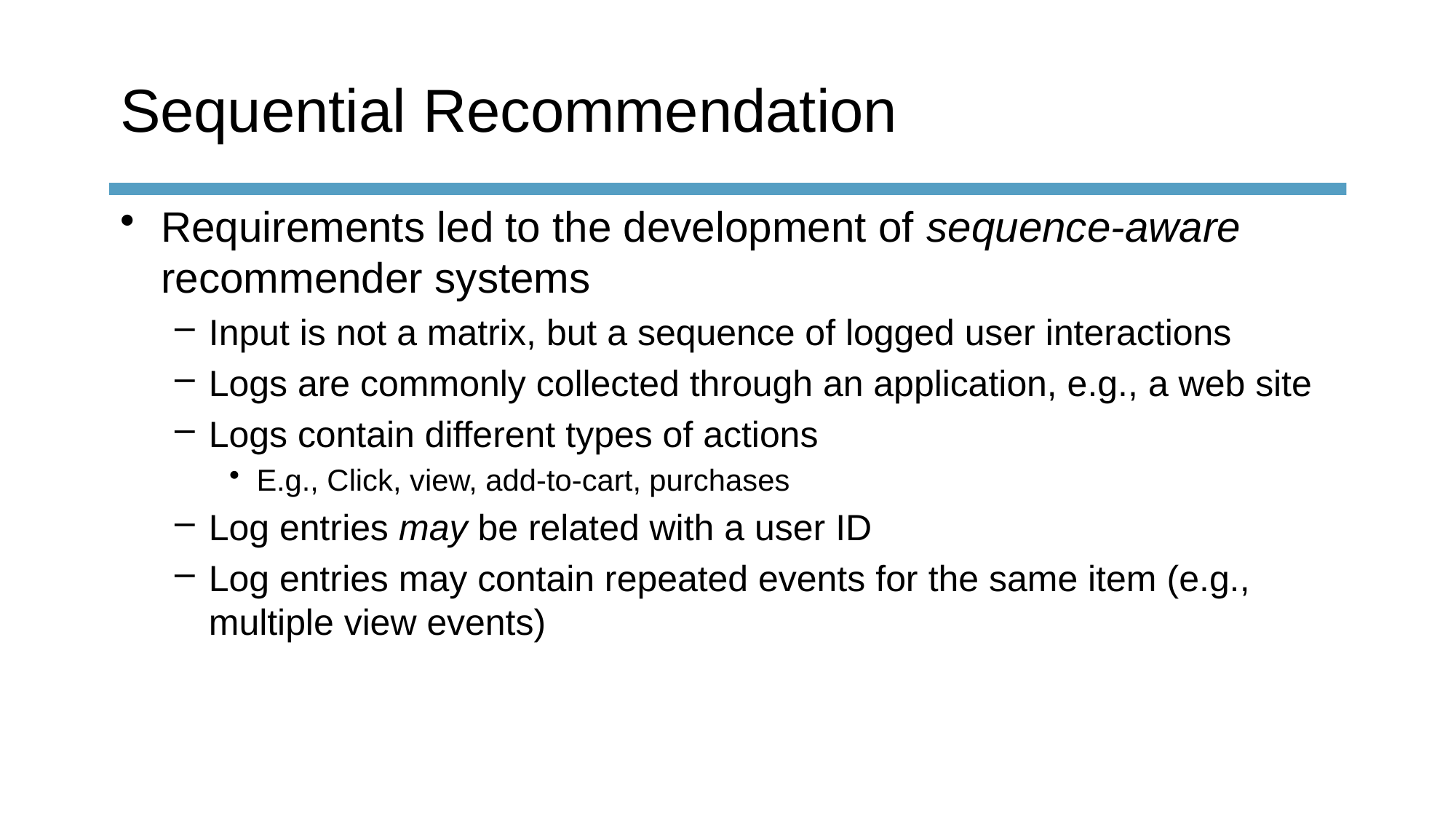

# Sequential Recommendation
Requirements led to the development of sequence-aware recommender systems
Input is not a matrix, but a sequence of logged user interactions
Logs are commonly collected through an application, e.g., a web site
Logs contain different types of actions
E.g., Click, view, add-to-cart, purchases
Log entries may be related with a user ID
Log entries may contain repeated events for the same item (e.g., multiple view events)